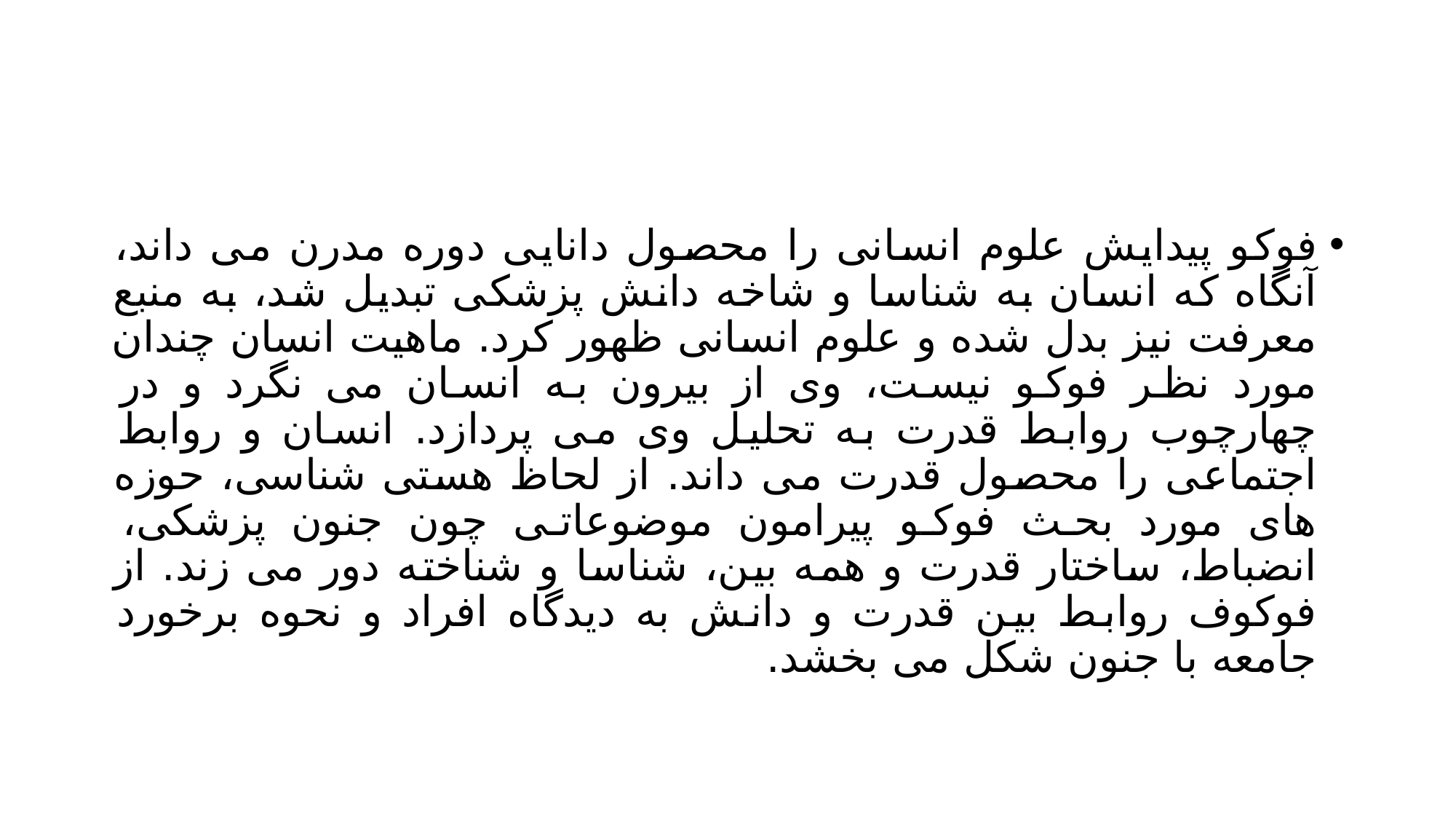

#
فوکو پیدایش علوم انسانی را محصول دانایی دوره مدرن می داند، آنگاه که انسان به شناسا و شاخه دانش پزشکی تبدیل شد، به منبع معرفت نیز بدل شده و علوم انسانی ظهور کرد. ماهیت انسان چندان مورد نظر فوکو نیست، وی از بیرون به انسان می نگرد و در چهارچوب روابط قدرت به تحلیل وی می پردازد. انسان و روابط اجتماعی را محصول قدرت می داند. از لحاظ هستی شناسی، حوزه های مورد بحث فوکو پیرامون موضوعاتی چون جنون پزشکی، انضباط، ساختار قدرت و همه بین، شناسا و شناخته دور می زند. از فوکوف روابط بین قدرت و دانش به دیدگاه افراد و نحوه برخورد جامعه با جنون شکل می بخشد.